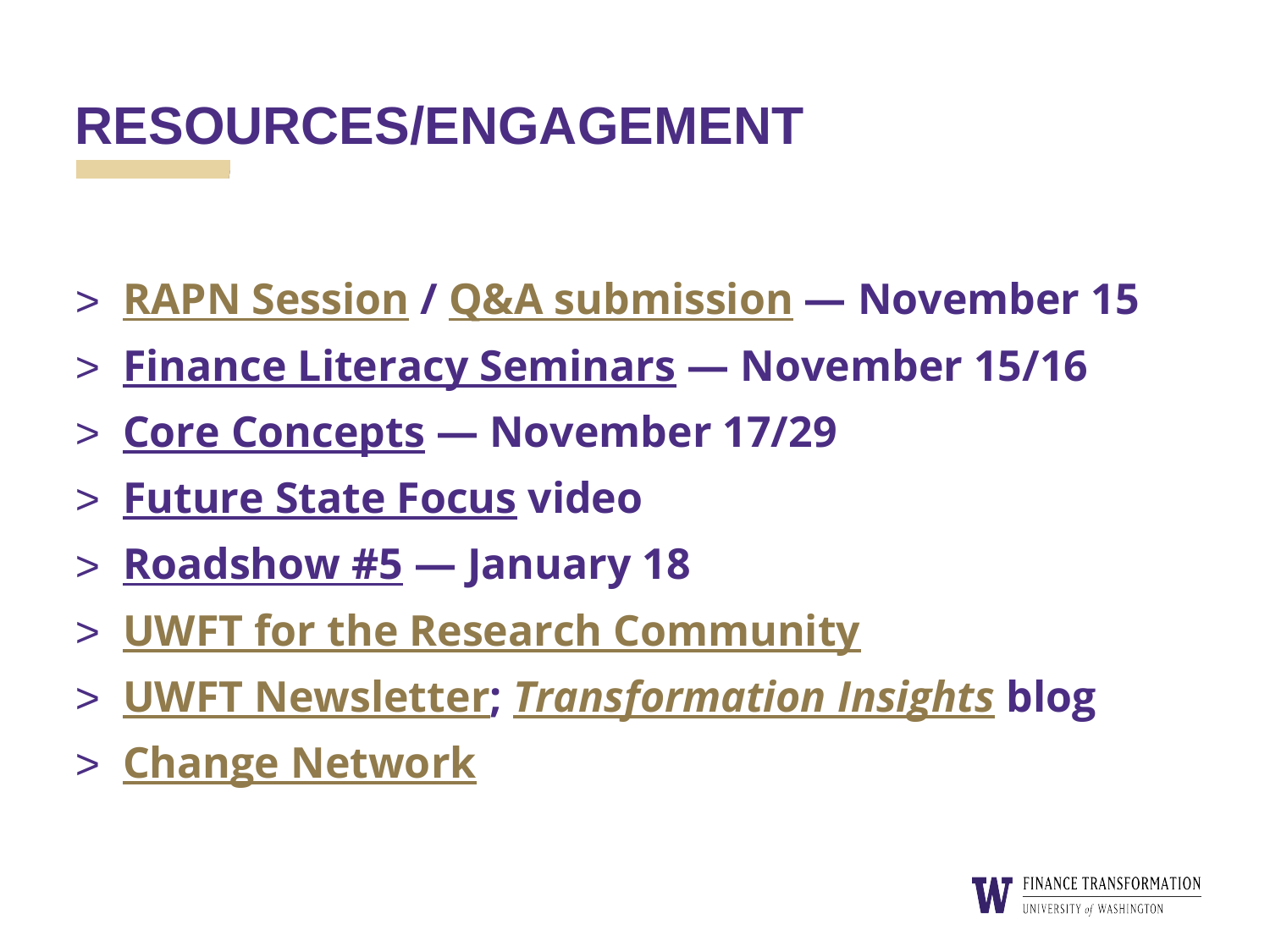

# RESOURCES/ENGAGEMENT
RAPN Session / Q&A submission — November 15
Finance Literacy Seminars — November 15/16
Core Concepts — November 17/29
Future State Focus video
Roadshow #5 — January 18
UWFT for the Research Community
UWFT Newsletter; Transformation Insights blog
Change Network